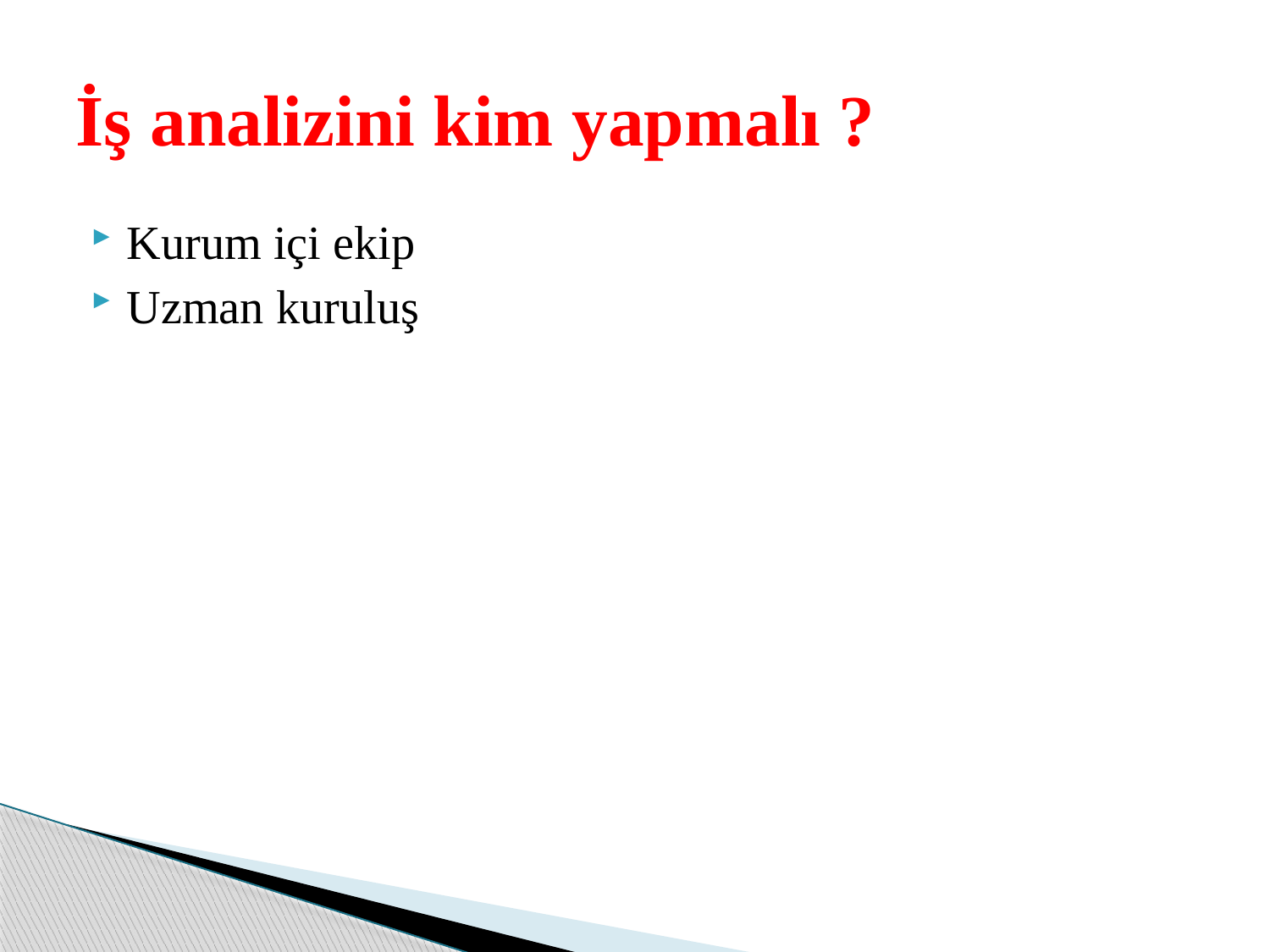

# İş analizini kim yapmalı ?
Kurum içi ekip
Uzman kuruluş